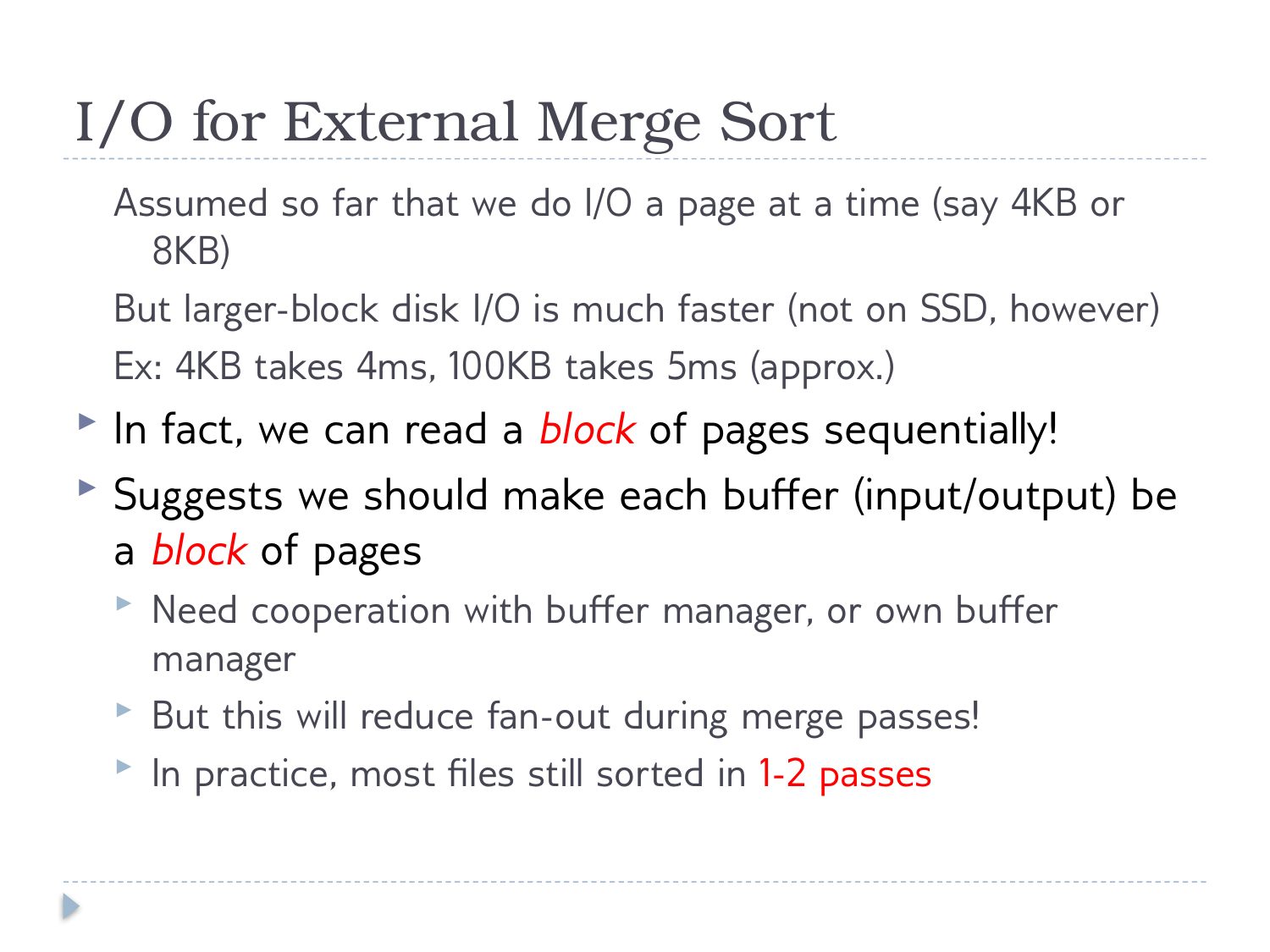

# I/O for External Merge Sort
Assumed so far that we do I/O a page at a time (say 4KB or 8KB)
But larger-block disk I/O is much faster (not on SSD, however)
Ex: 4KB takes 4ms, 100KB takes 5ms (approx.)
In fact, we can read a block of pages sequentially!
Suggests we should make each buffer (input/output) be a block of pages
Need cooperation with buffer manager, or own buffer manager
But this will reduce fan-out during merge passes!
In practice, most files still sorted in 1-2 passes